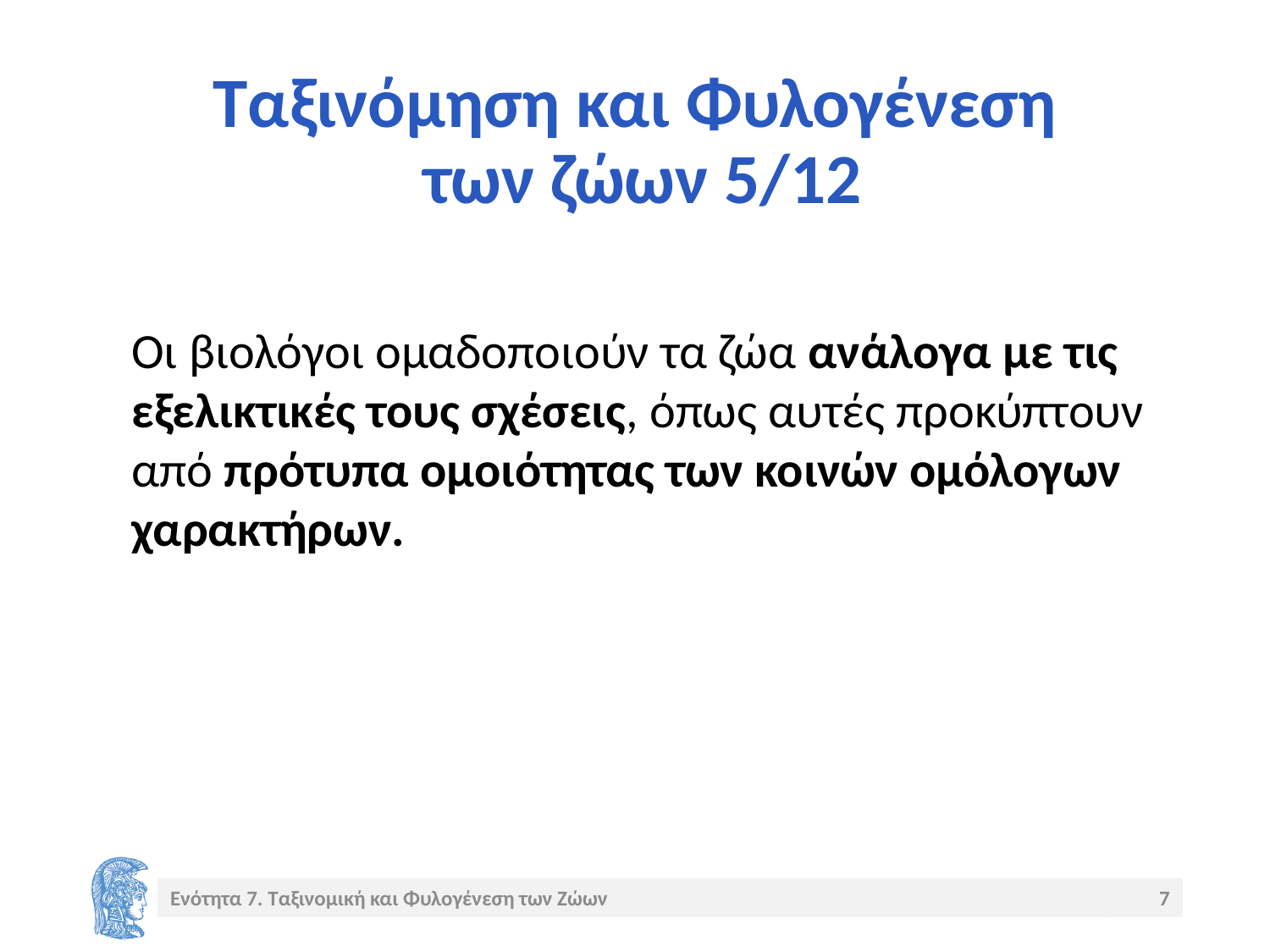

# Ταξινόμηση και Φυλογένεση των ζώων 5/12

Οι βιολόγοι ομαδοποιούν τα ζώα ανάλογα με τις εξελικτικές τους σχέσεις, όπως αυτές προκύπτουν από πρότυπα ομοιότητας των κοινών ομόλογων χαρακτήρων.

Ενότητα 7. Ταξινομική και Φυλογένεση των Ζώων
7